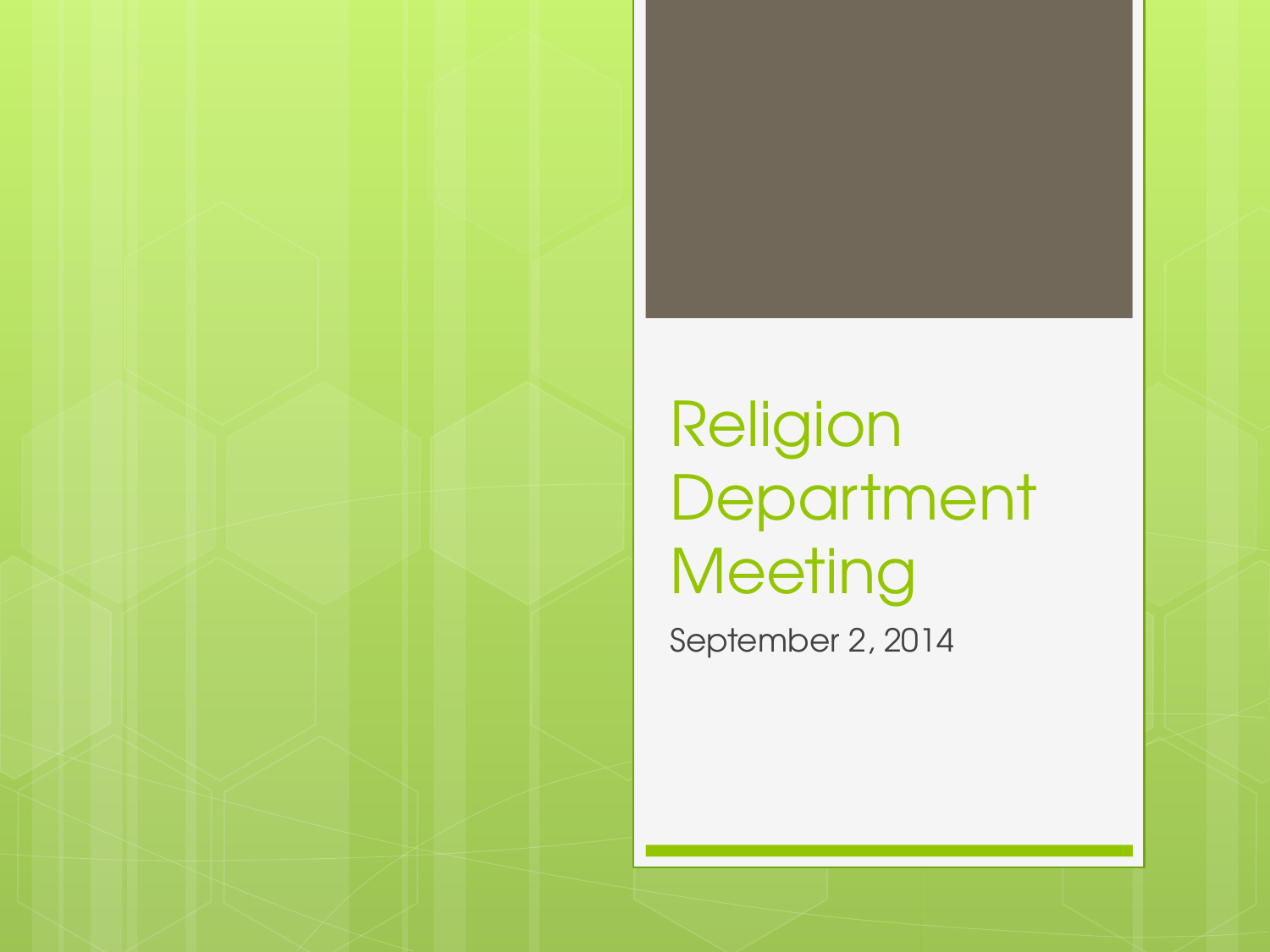

# Religion Department Meeting
September 2, 2014